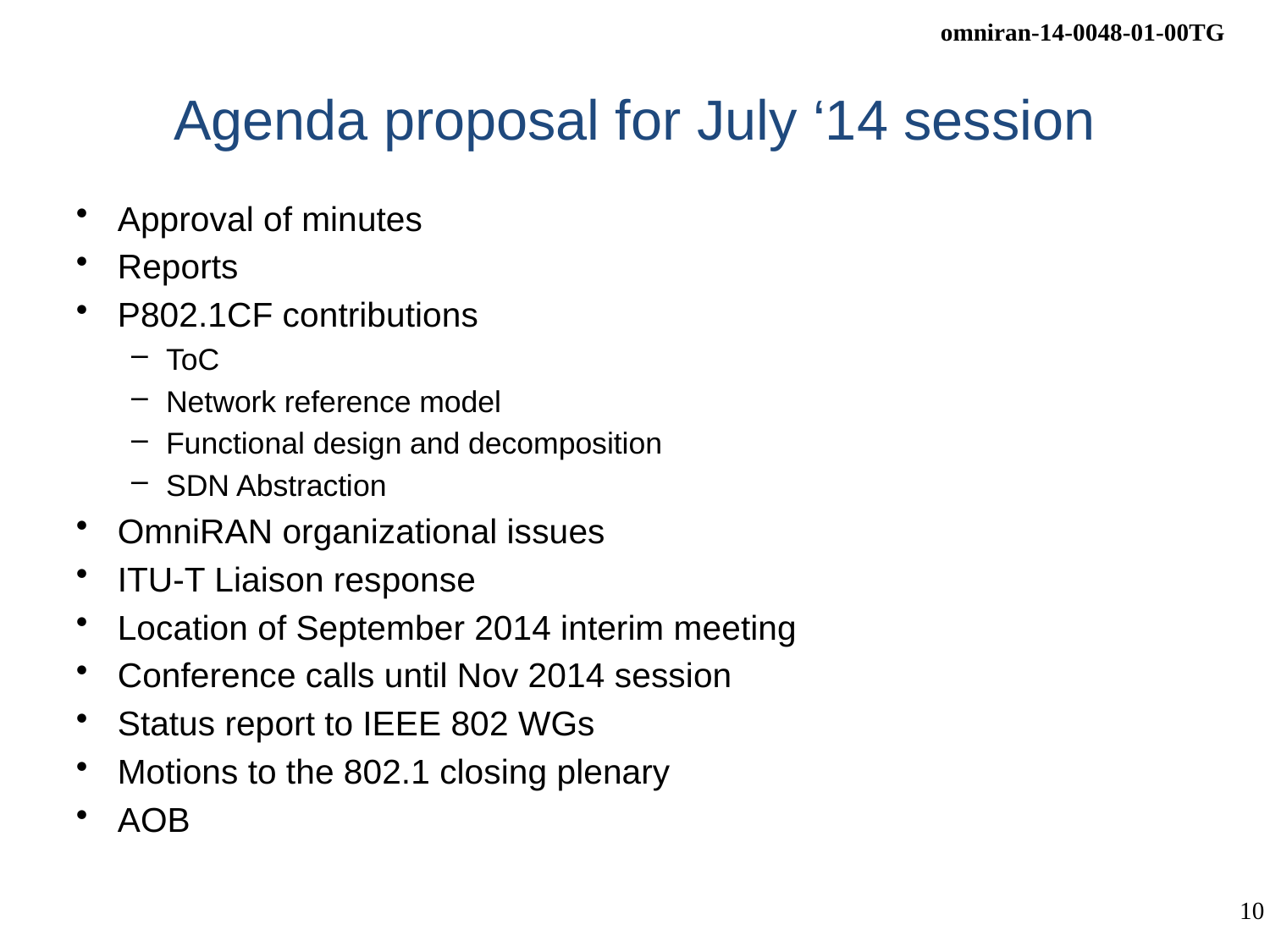

# Agenda proposal for July ‘14 session
Approval of minutes
Reports
P802.1CF contributions
ToC
Network reference model
Functional design and decomposition
SDN Abstraction
OmniRAN organizational issues
ITU-T Liaison response
Location of September 2014 interim meeting
Conference calls until Nov 2014 session
Status report to IEEE 802 WGs
Motions to the 802.1 closing plenary
AOB